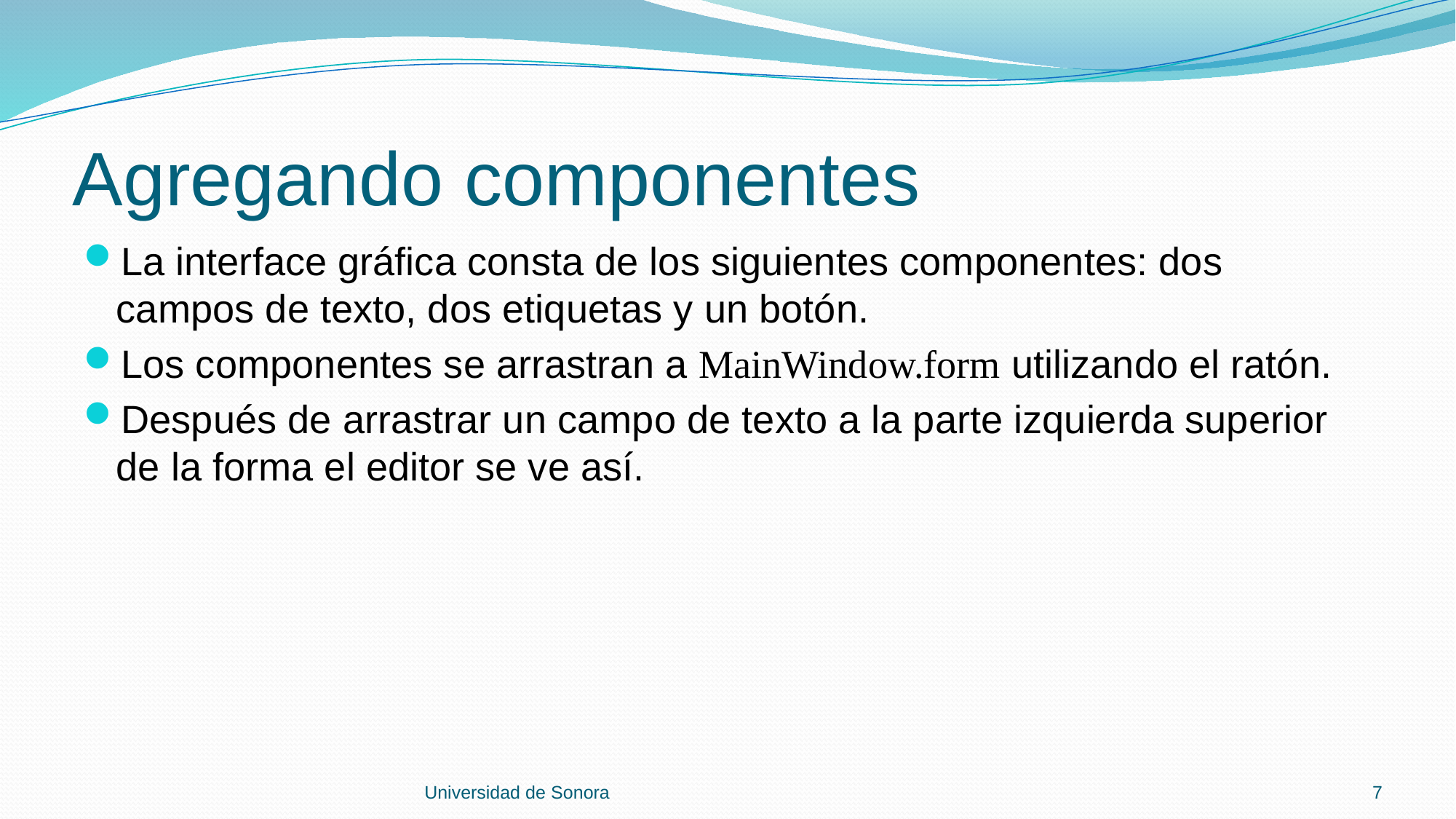

# Agregando componentes
La interface gráfica consta de los siguientes componentes: dos campos de texto, dos etiquetas y un botón.
Los componentes se arrastran a MainWindow.form utilizando el ratón.
Después de arrastrar un campo de texto a la parte izquierda superior de la forma el editor se ve así.

Universidad de Sonora
7